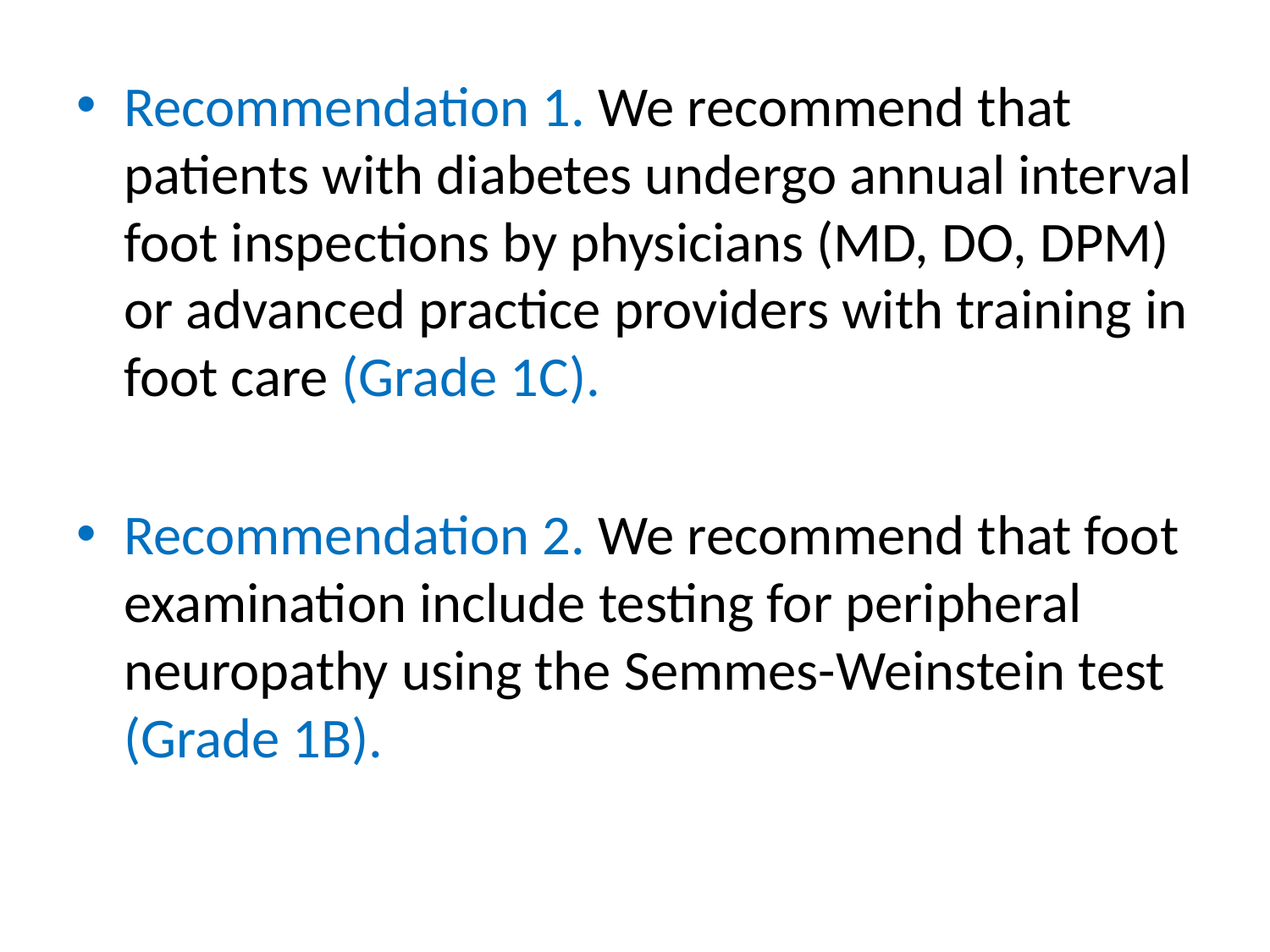

#
Recommendation 1. We recommend that patients with diabetes undergo annual interval foot inspections by physicians (MD, DO, DPM) or advanced practice providers with training in foot care (Grade 1C).

Recommendation 2. We recommend that foot examination include testing for peripheral neuropathy using the Semmes-Weinstein test (Grade 1B).